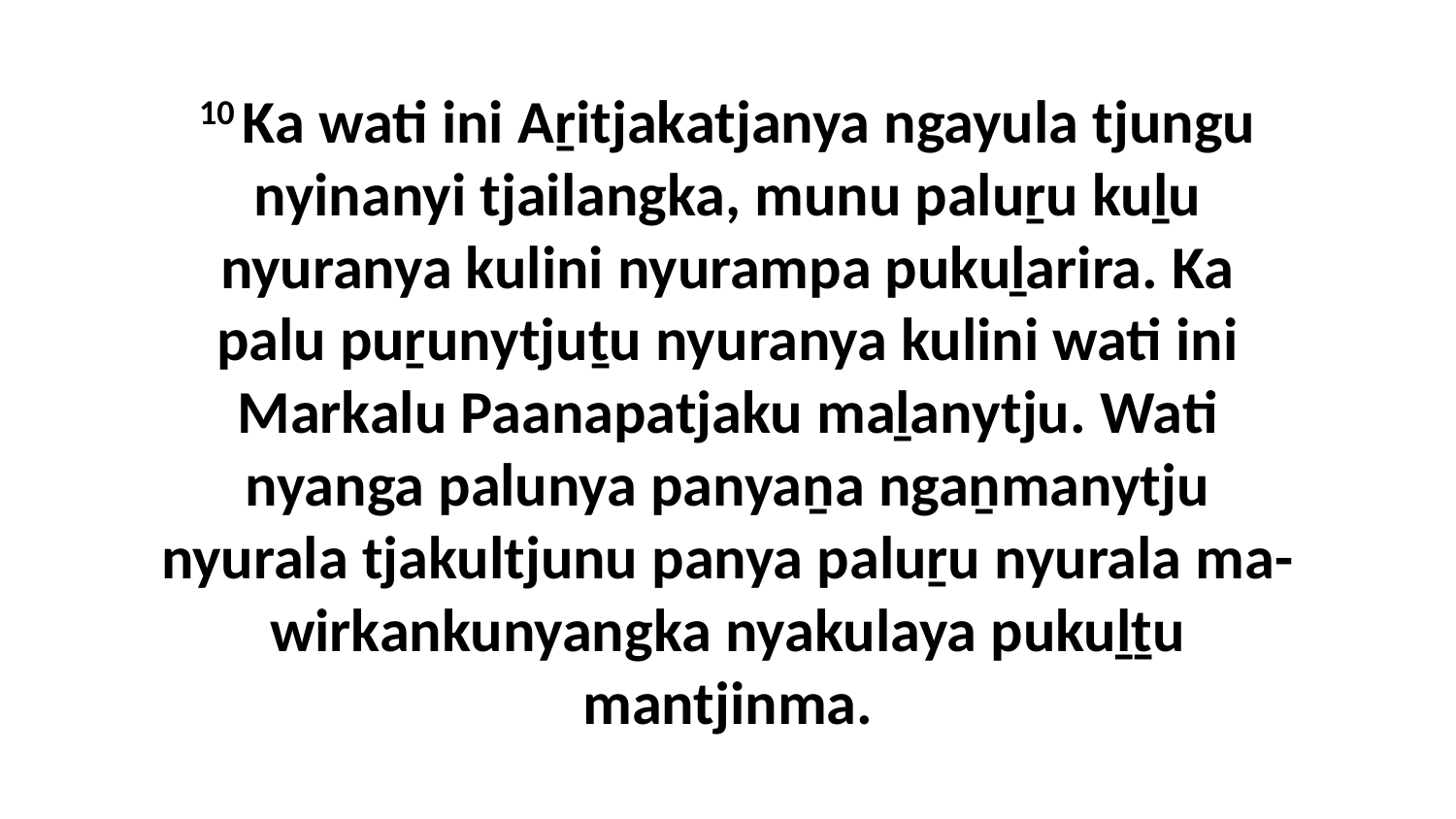

10 Ka wati ini Aṟitjakatjanya ngayula tjungu nyinanyi tjailangka, munu paluṟu kuḻu nyuranya kulini nyurampa pukuḻarira. Ka palu puṟunytjuṯu nyuranya kulini wati ini Markalu Paanapatjaku maḻanytju. Wati nyanga palunya panyaṉa ngaṉmanytju nyurala tjakultjunu panya paluṟu nyurala ma-wirkankunyangka nyakulaya pukuḻṯu mantjinma.